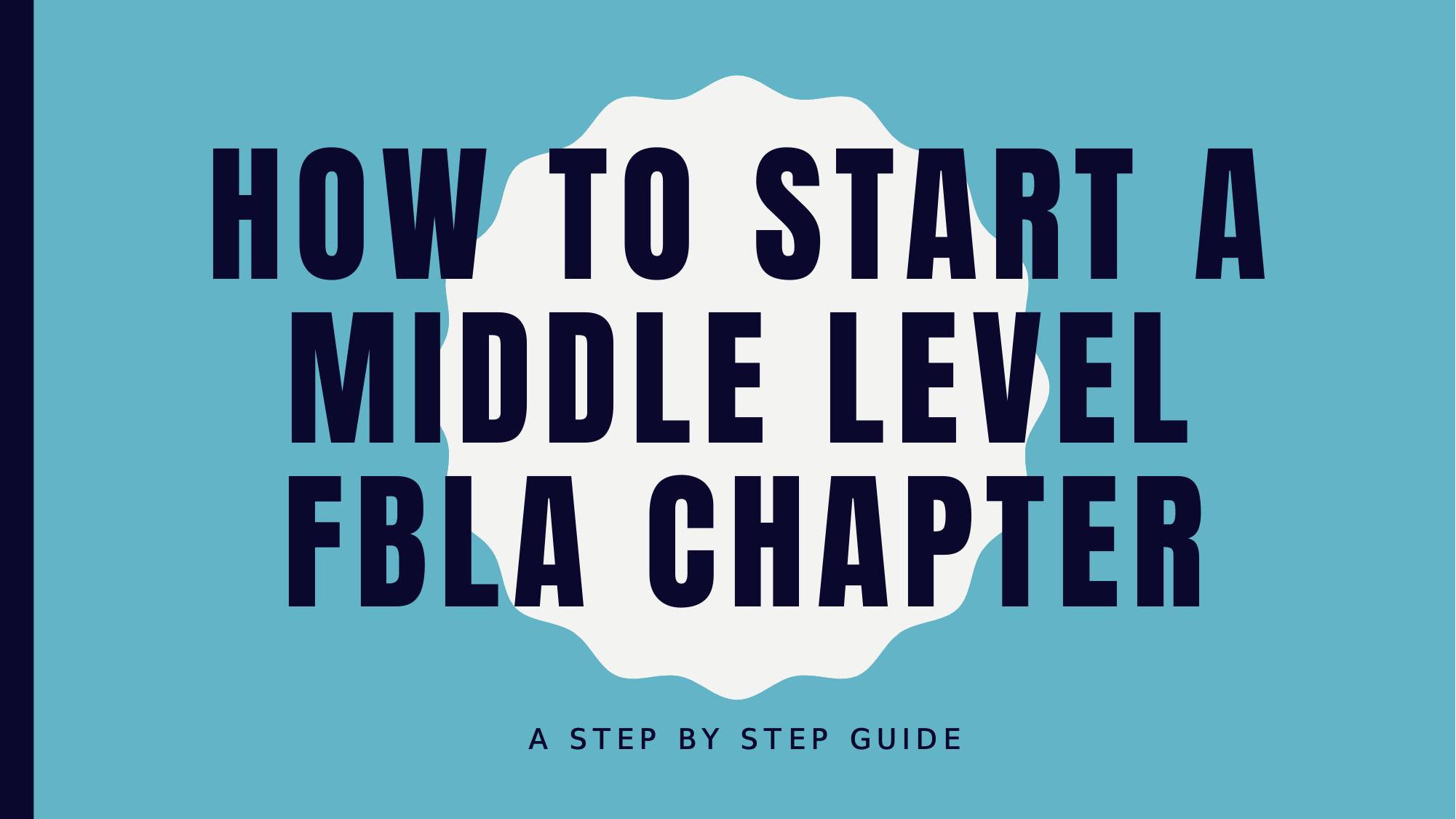

# How to start a middle level fbla chapter
A step by step guide